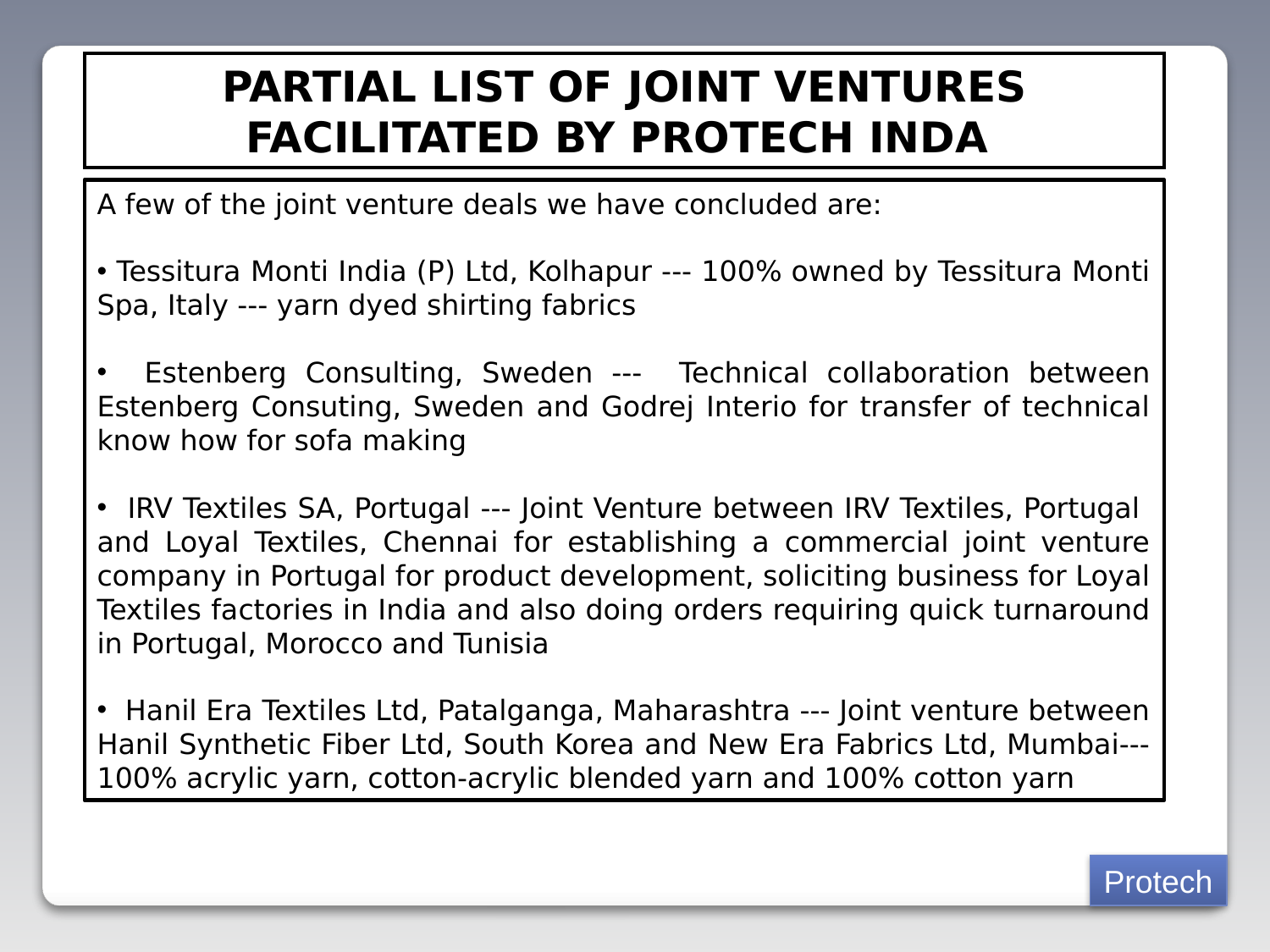

PARTIAL LIST OF JOINT VENTURES
FACILITATED BY PROTECH INDA
A few of the joint venture deals we have concluded are:

 Tessitura Monti India (P) Ltd, Kolhapur --- 100% owned by Tessitura Monti Spa, Italy --- yarn dyed shirting fabrics

  Estenberg Consulting, Sweden ---  Technical collaboration between Estenberg Consuting, Sweden and Godrej Interio for transfer of technical know how for sofa making

  IRV Textiles SA, Portugal --- Joint Venture between IRV Textiles, Portugal  and Loyal Textiles, Chennai for establishing a commercial joint venture company in Portugal for product development, soliciting business for Loyal Textiles factories in India and also doing orders requiring quick turnaround in Portugal, Morocco and Tunisia

  Hanil Era Textiles Ltd, Patalganga, Maharashtra --- Joint venture between Hanil Synthetic Fiber Ltd, South Korea and New Era Fabrics Ltd, Mumbai---100% acrylic yarn, cotton-acrylic blended yarn and 100% cotton yarn
Protech